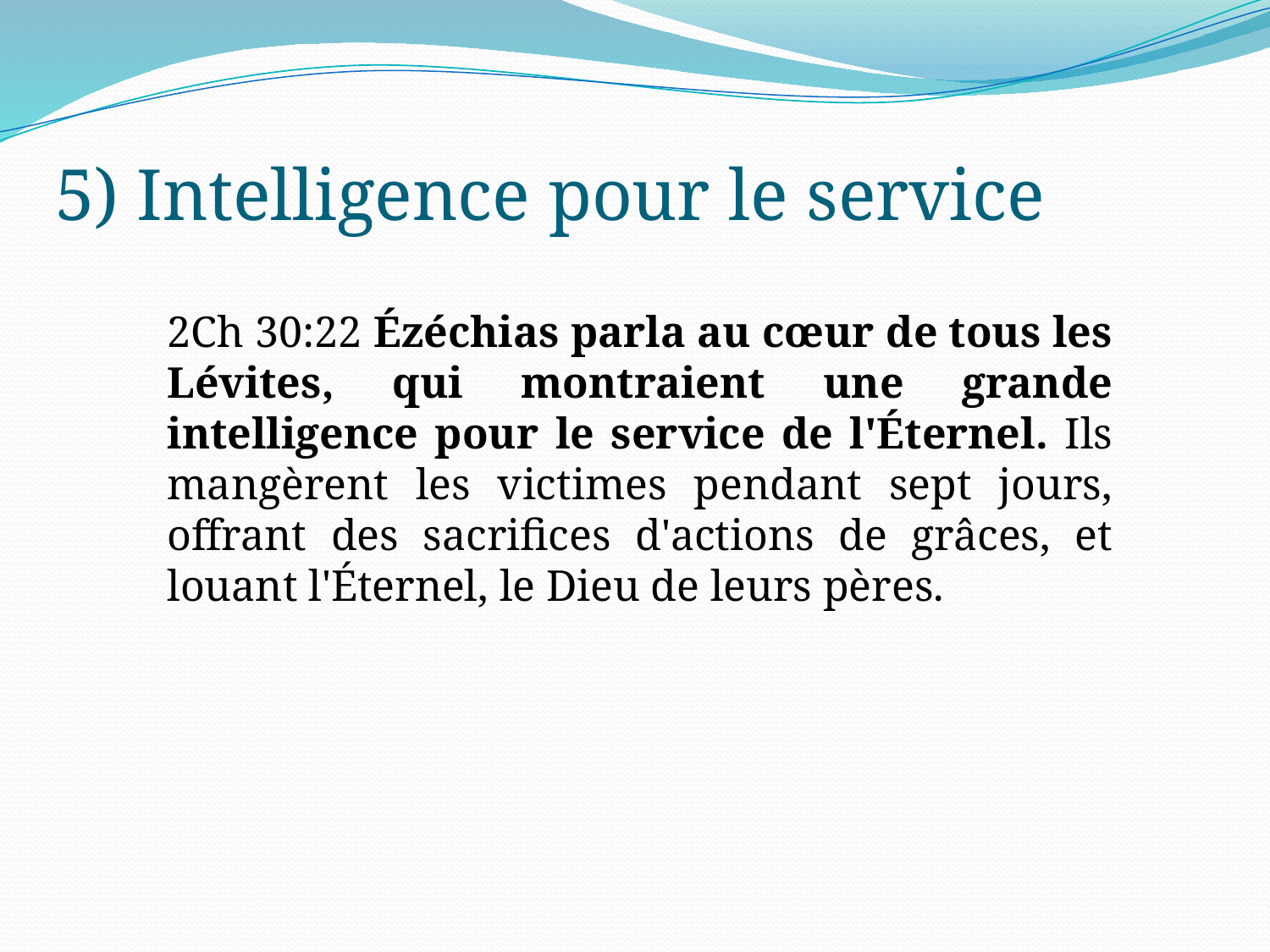

# 5) Intelligence pour le service
2Ch 30:22 Ézéchias parla au cœur de tous les Lévites, qui montraient une grande intelligence pour le service de l'Éternel. Ils mangèrent les victimes pendant sept jours, offrant des sacrifices d'actions de grâces, et louant l'Éternel, le Dieu de leurs pères.